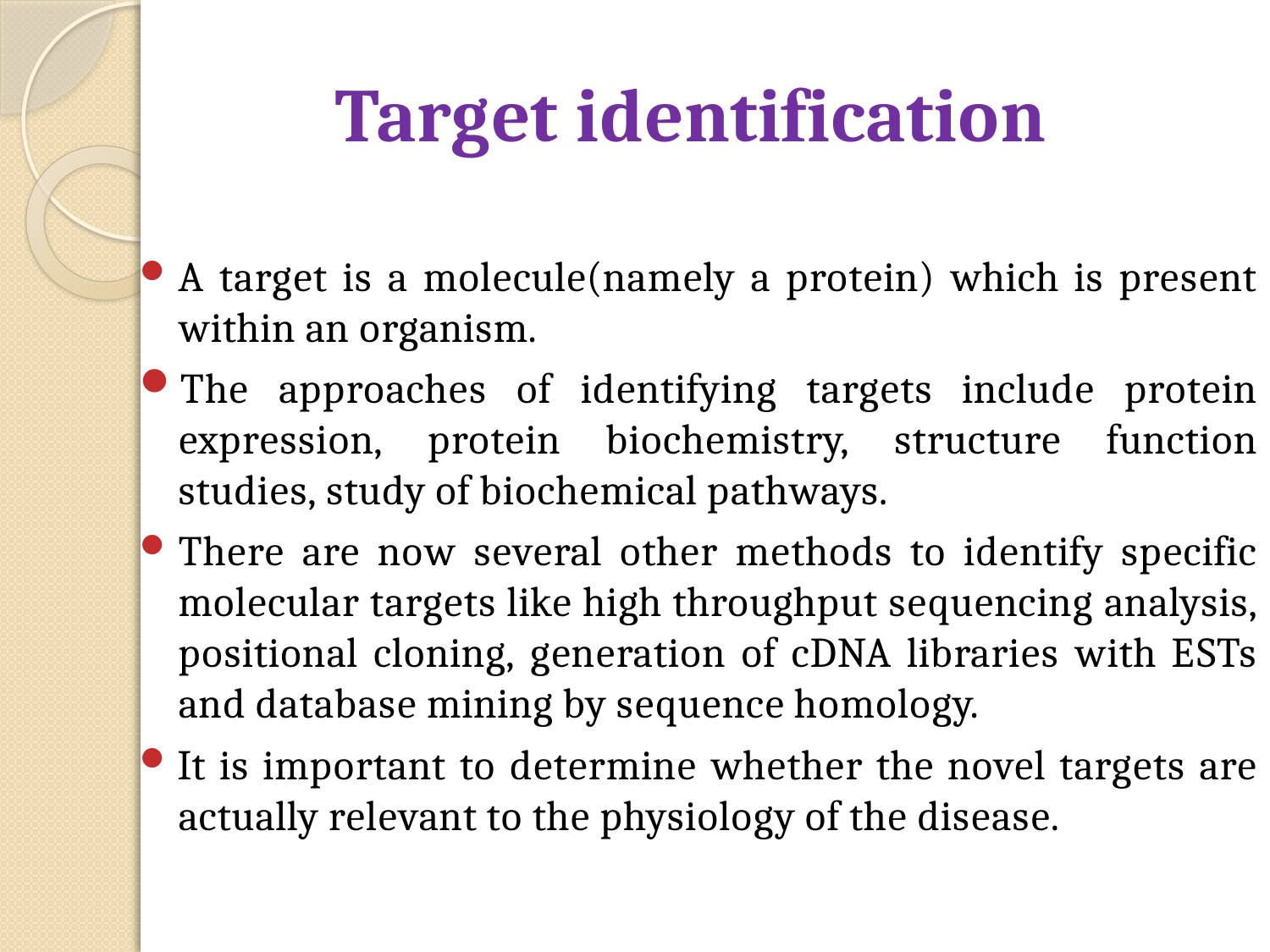

# Target identification
A target is a molecule(namely a protein) which is present within an organism.
The approaches of identifying targets include protein expression, protein biochemistry, structure function studies, study of biochemical pathways.
There are now several other methods to identify specific molecular targets like high throughput sequencing analysis, positional cloning, generation of cDNA libraries with ESTs and database mining by sequence homology.
It is important to determine whether the novel targets are actually relevant to the physiology of the disease.